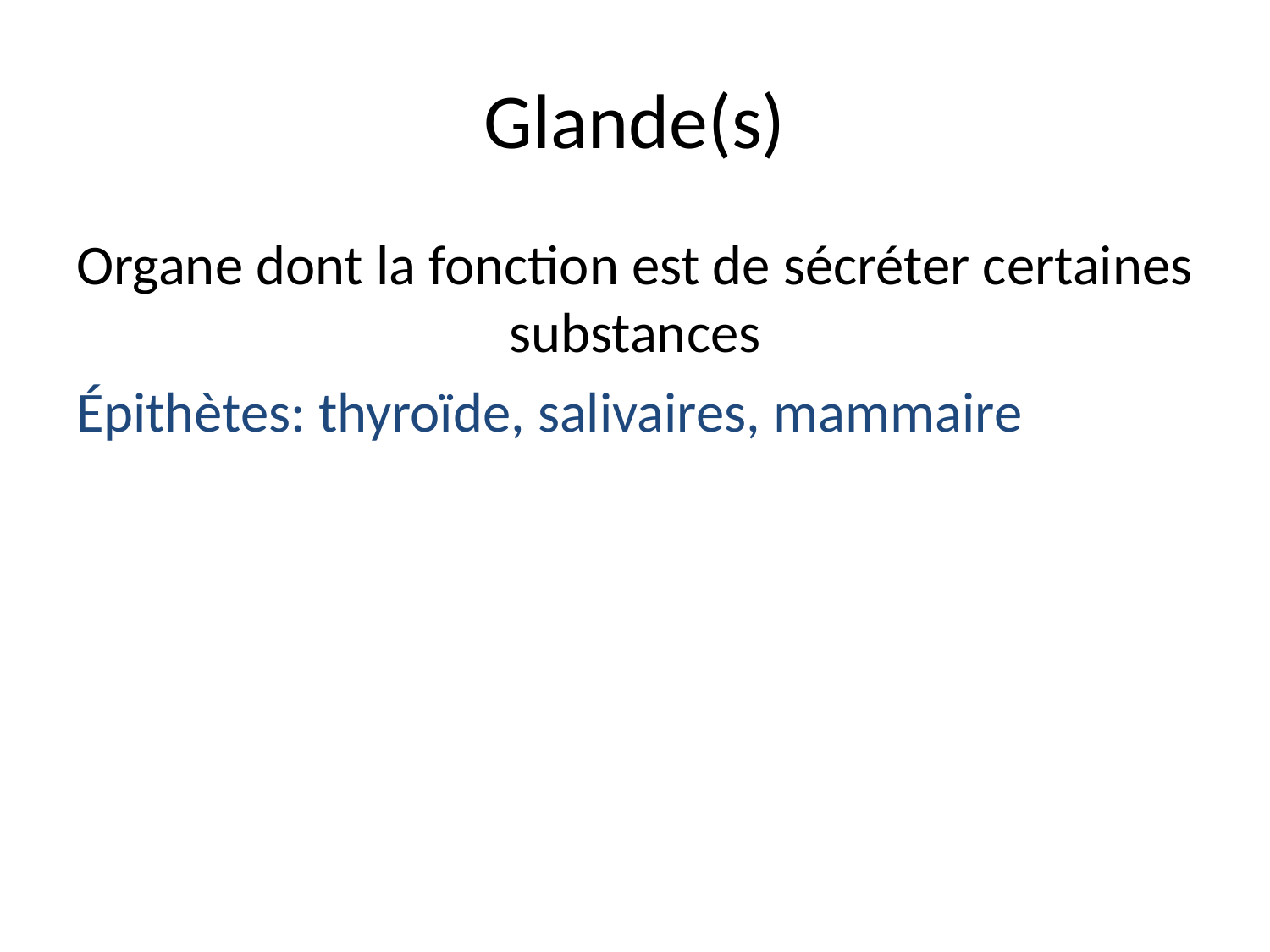

# Glande(s)
Organe dont la fonction est de sécréter certaines substances
Épithètes: thyroïde, salivaires, mammaire